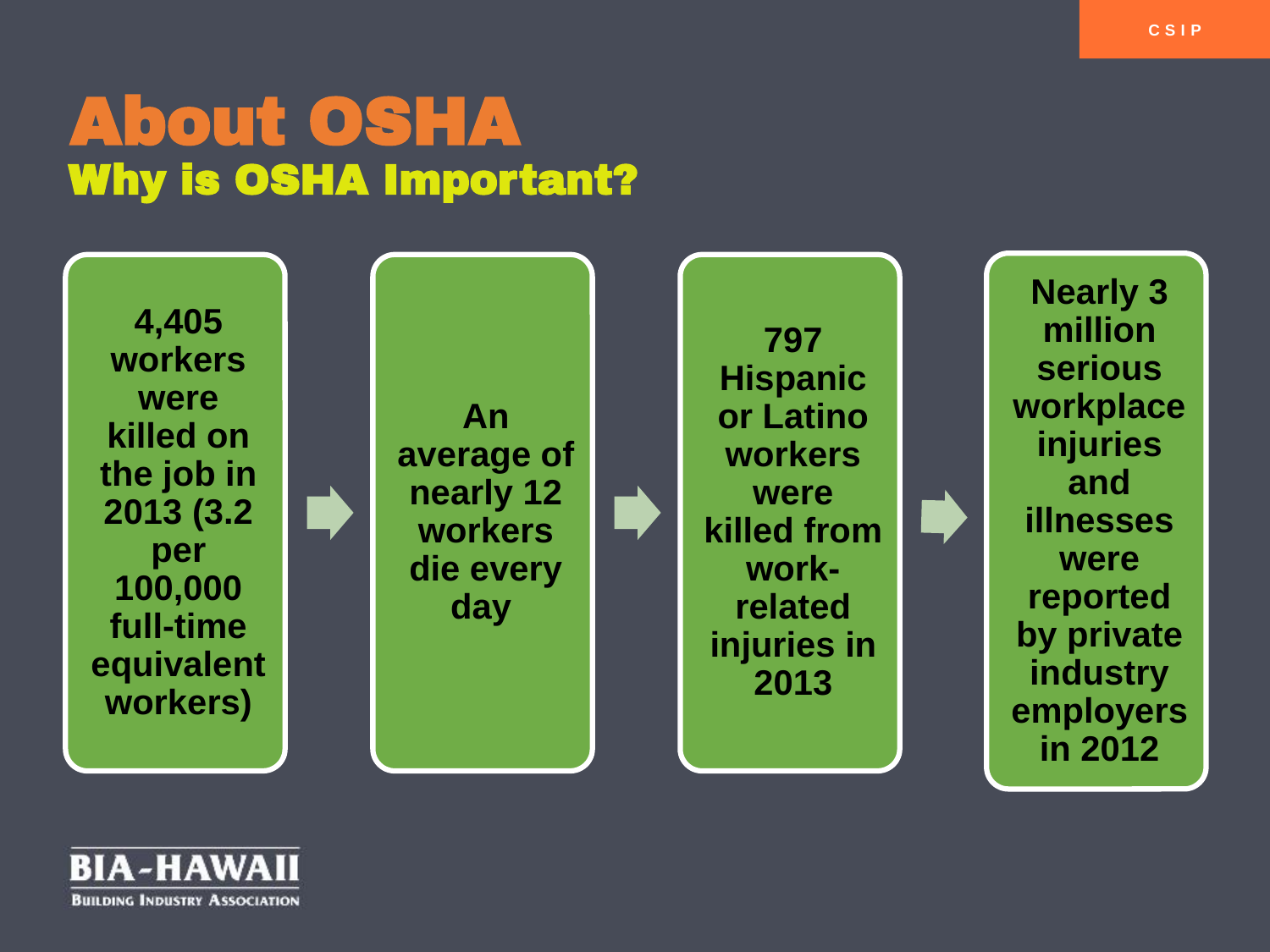

# About OSHA
Why is OSHA Important?
4,405 workers were killed on the job in 2013 (3.2 per 100,000 full-time equivalent workers)

An average of nearly 12 workers die every day

797 Hispanic or Latino workers were killed from work-related injuries in 2013

Nearly 3 million serious workplace injuries and illnesses were reported by private industry employers in 2012